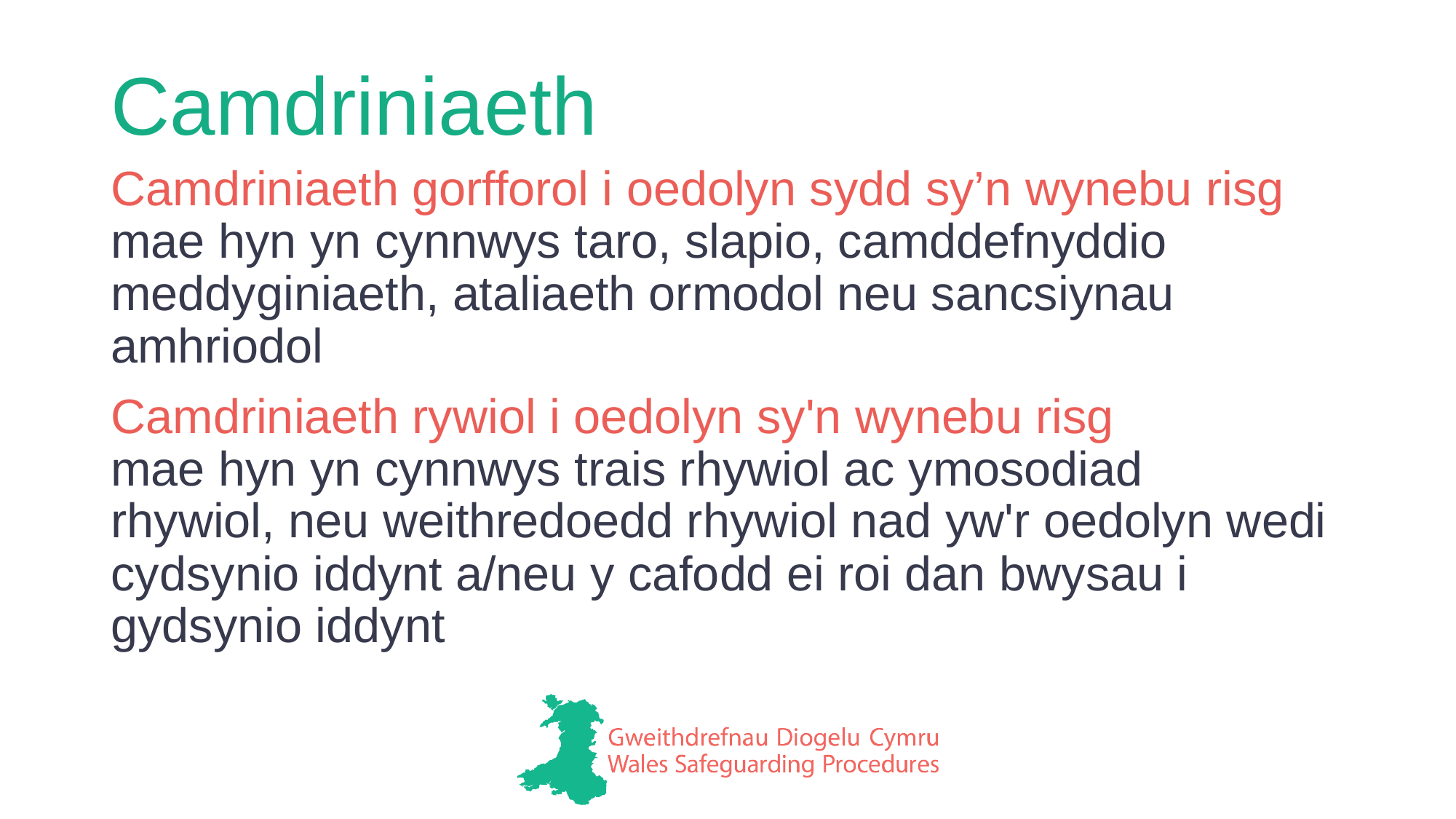

# Camdriniaeth
Camdriniaeth gorfforol i oedolyn sydd sy’n wynebu risg
mae hyn yn cynnwys taro, slapio, camddefnyddio meddyginiaeth, ataliaeth ormodol neu sancsiynau amhriodol
Camdriniaeth rywiol i oedolyn sy'n wynebu risg
mae hyn yn cynnwys trais rhywiol ac ymosodiad rhywiol, neu weithredoedd rhywiol nad yw'r oedolyn wedi cydsynio iddynt a/neu y cafodd ei roi dan bwysau i gydsynio iddynt